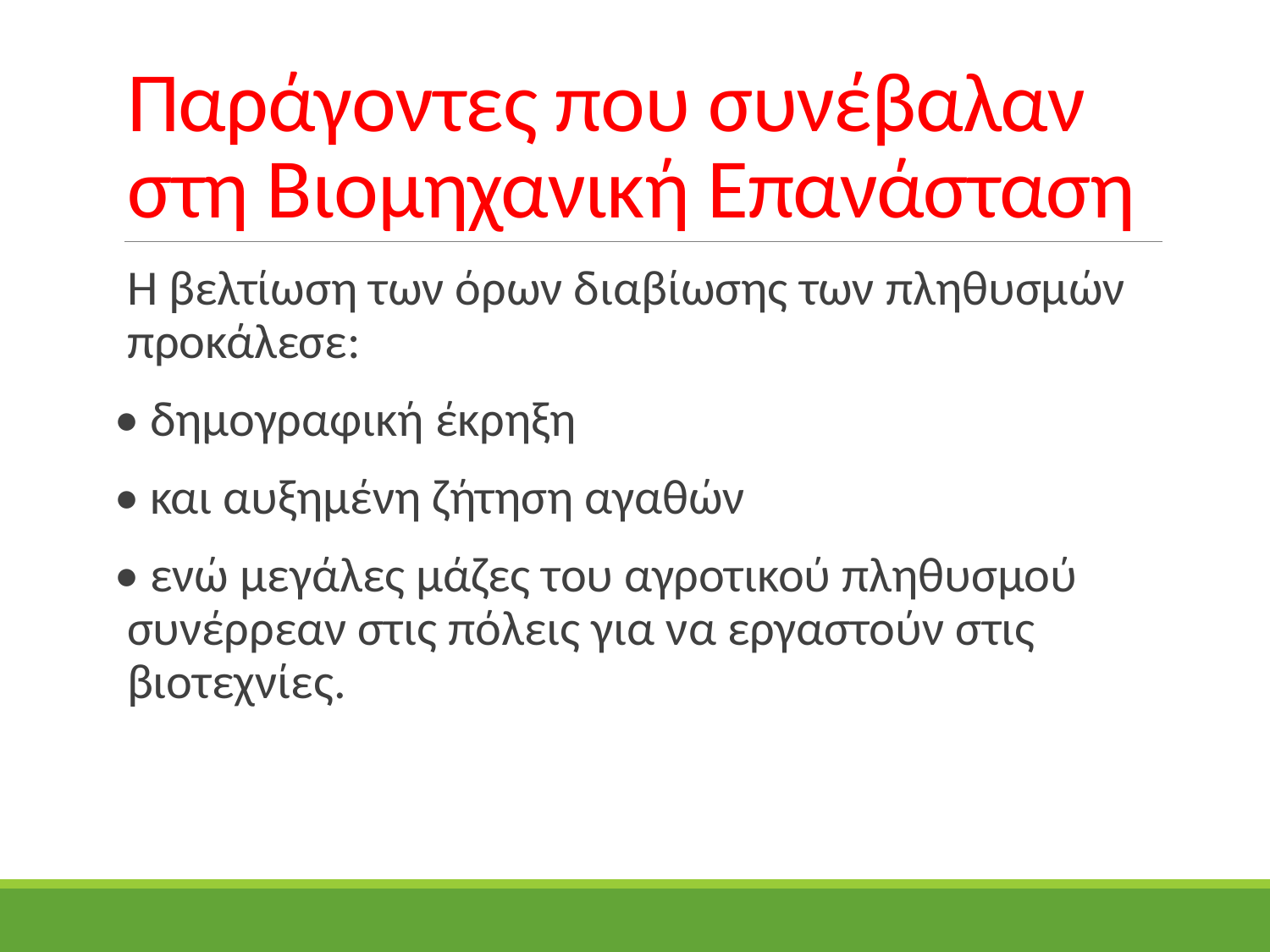

# Παράγοντες που συνέβαλαν στη Βιομηχανική Επανάσταση
Η βελτίωση των όρων διαβίωσης των πληθυσμών προκάλεσε:
• δημογραφική έκρηξη
• και αυξημένη ζήτηση αγαθών
• ενώ μεγάλες μάζες του αγροτικού πληθυσμού συνέρρεαν στις πόλεις για να εργαστούν στις βιοτεχνίες.